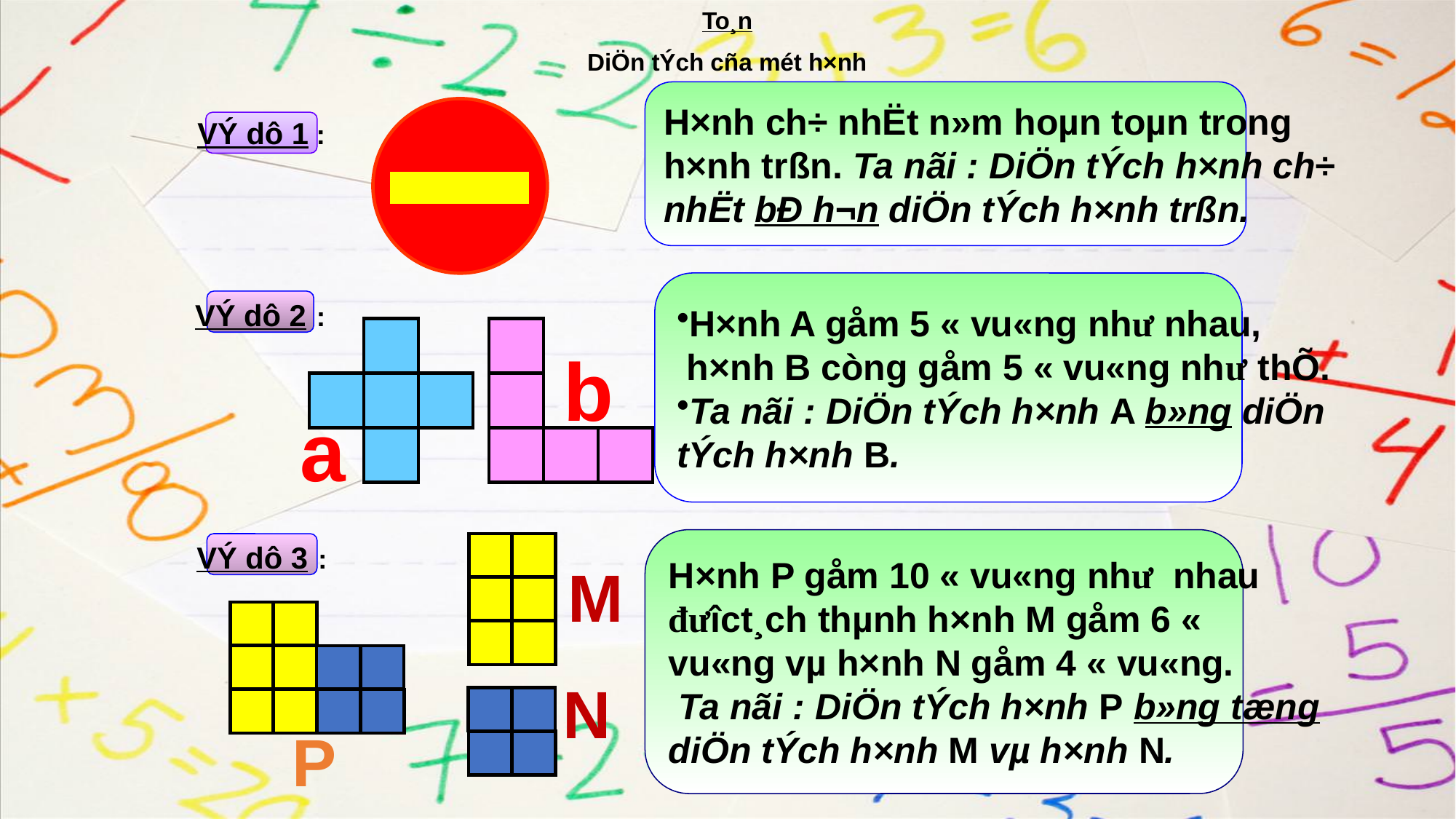

To¸n
DiÖn tÝch cña mét h×nh
H×nh ch÷ nhËt n»m hoµn toµn trong
h×nh trßn. Ta nãi : DiÖn tÝch h×nh ch÷
nhËt bÐ h¬n diÖn tÝch h×nh trßn.

VÝ dô 1 :

H×nh A gåm 5 « vu«ng như­ nhau,
 h×nh B còng gåm 5 « vu«ng như­ thÕ.
Ta nãi : DiÖn tÝch h×nh A b»ng diÖn
tÝch h×nh B.
VÝ dô 2 :

b
a
H×nh P gåm 10 « vu«ng như ­ nhau
đưîct¸ch thµnh h×nh M gåm 6 «
vu«ng vµ h×nh N gåm 4 « vu«ng.
 Ta nãi : DiÖn tÝch h×nh P b»ng tæng
diÖn tÝch h×nh M vµ h×nh N.
VÝ dô 3 :

M

P
N